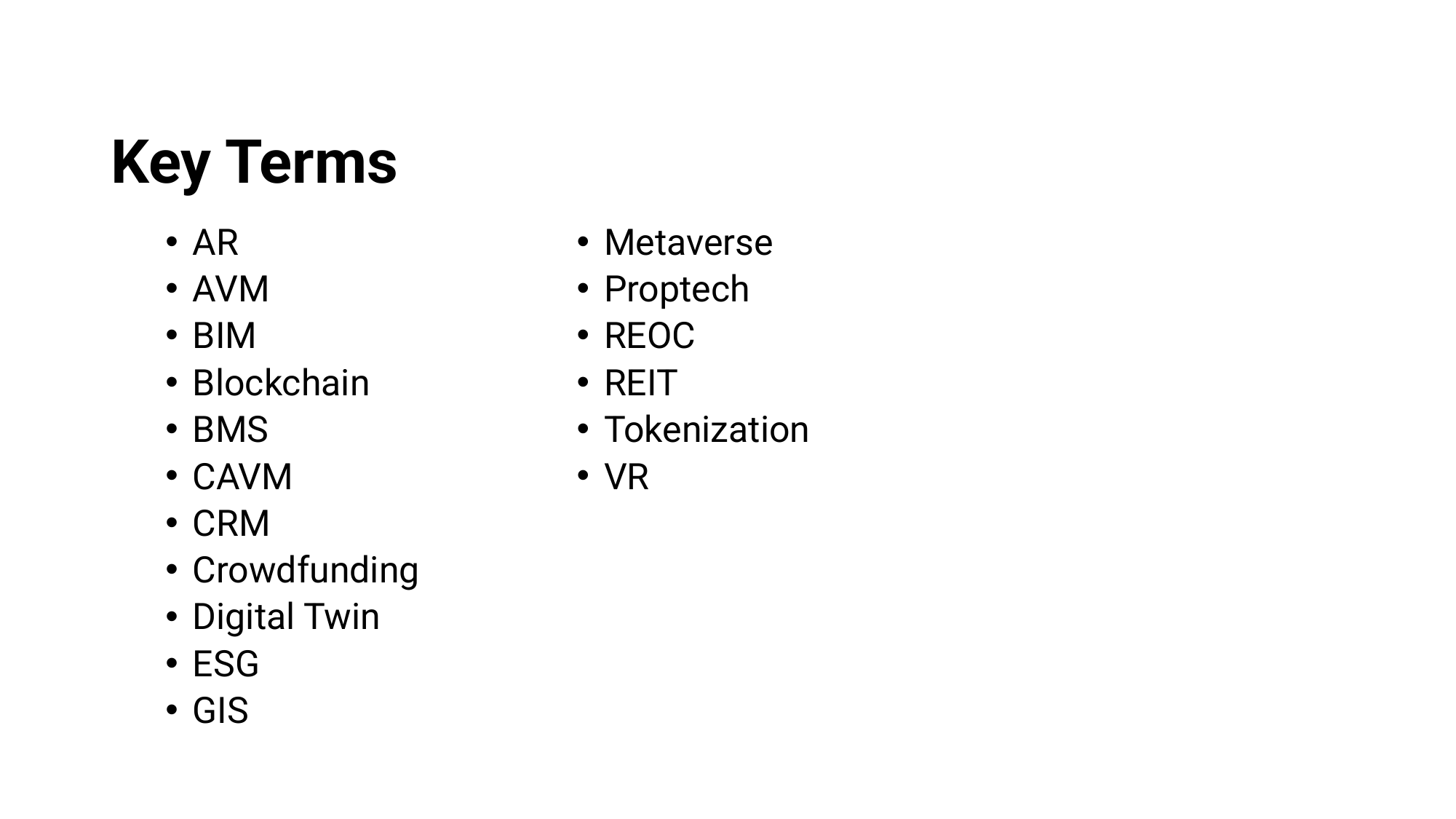

# Key Terms
AR
AVM
BIM
Blockchain
BMS
CAVM
CRM
Crowdfunding
Digital Twin
ESG
GIS
Metaverse
Proptech
REOC
REIT
Tokenization
VR